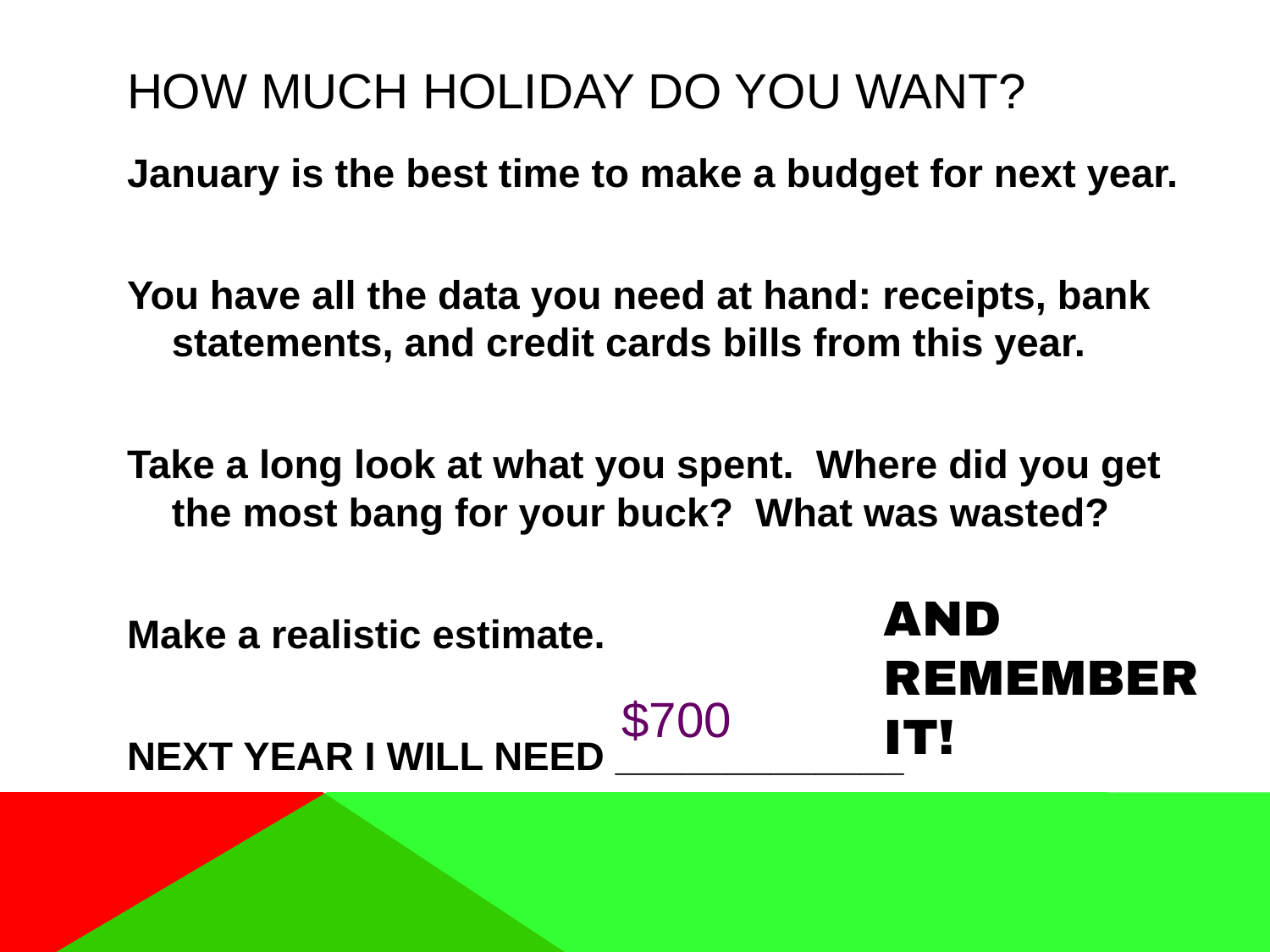

# How Much Holiday do You Want?
January is the best time to make a budget for next year.

You have all the data you need at hand: receipts, bank statements, and credit cards bills from this year.

Take a long look at what you spent.  Where did you get the most bang for your buck?  What was wasted?

Make a realistic estimate.

NEXT YEAR I WILL NEED _____________
AND
REMEMBER
IT!
$700